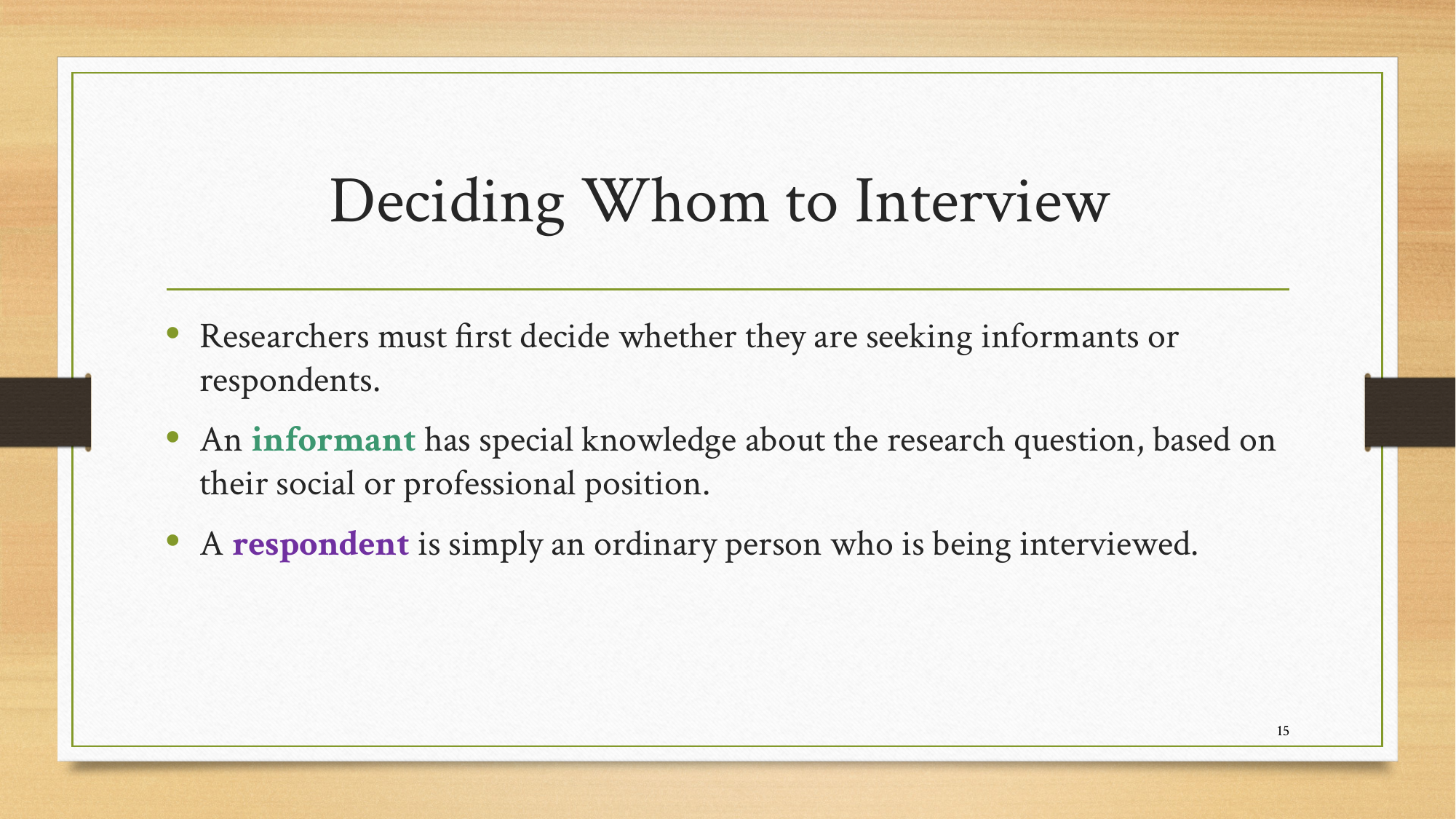

# Deciding Whom to Interview
Researchers must first decide whether they are seeking informants or respondents.
An informant has special knowledge about the research question, based on their social or professional position.
A respondent is simply an ordinary person who is being interviewed.

15